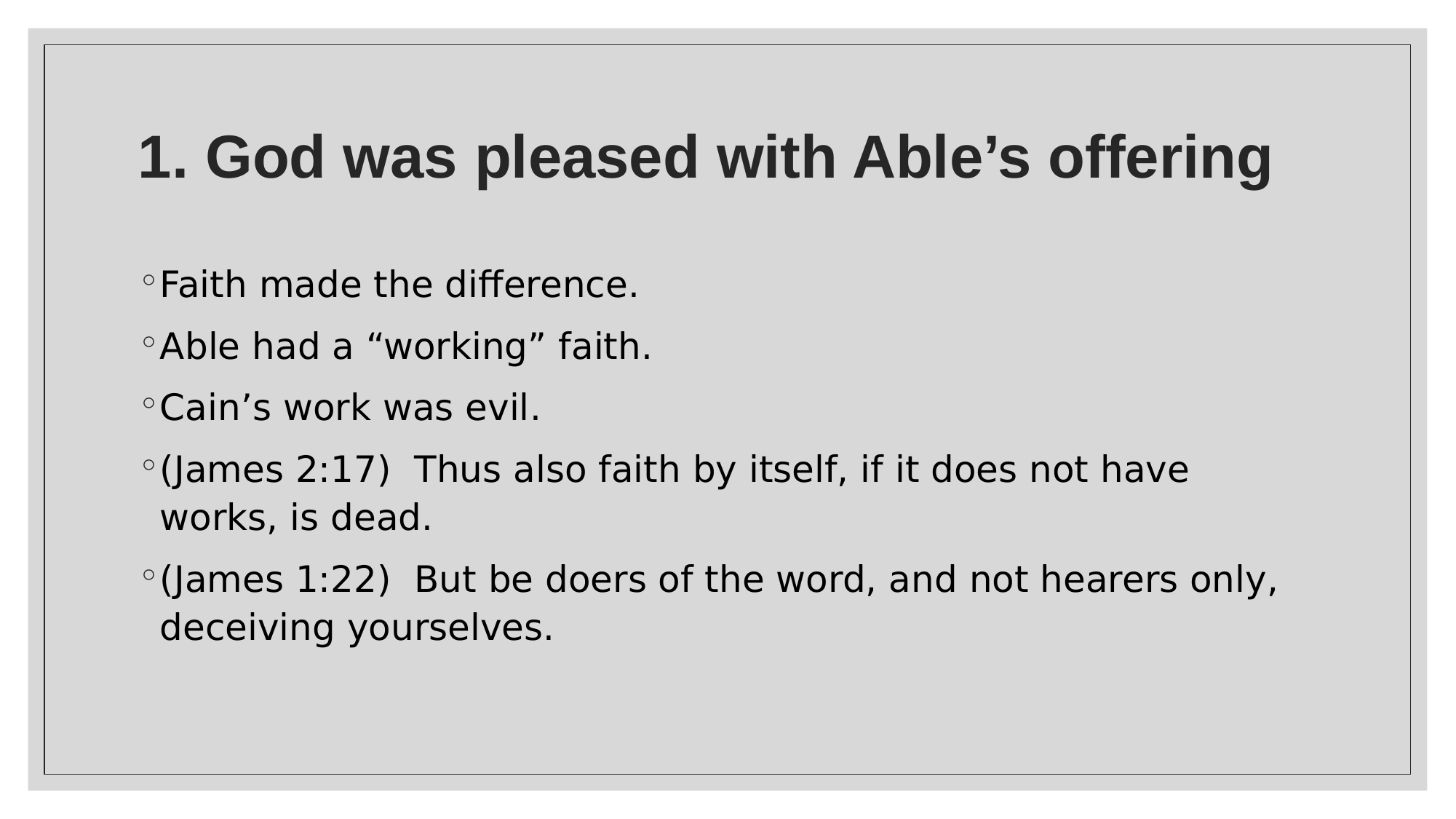

# 1. God was pleased with Able’s offering
Faith made the difference.
Able had a “working” faith.
Cain’s work was evil.
(James 2:17)  Thus also faith by itself, if it does not have works, is dead.
(James 1:22)  But be doers of the word, and not hearers only, deceiving yourselves.